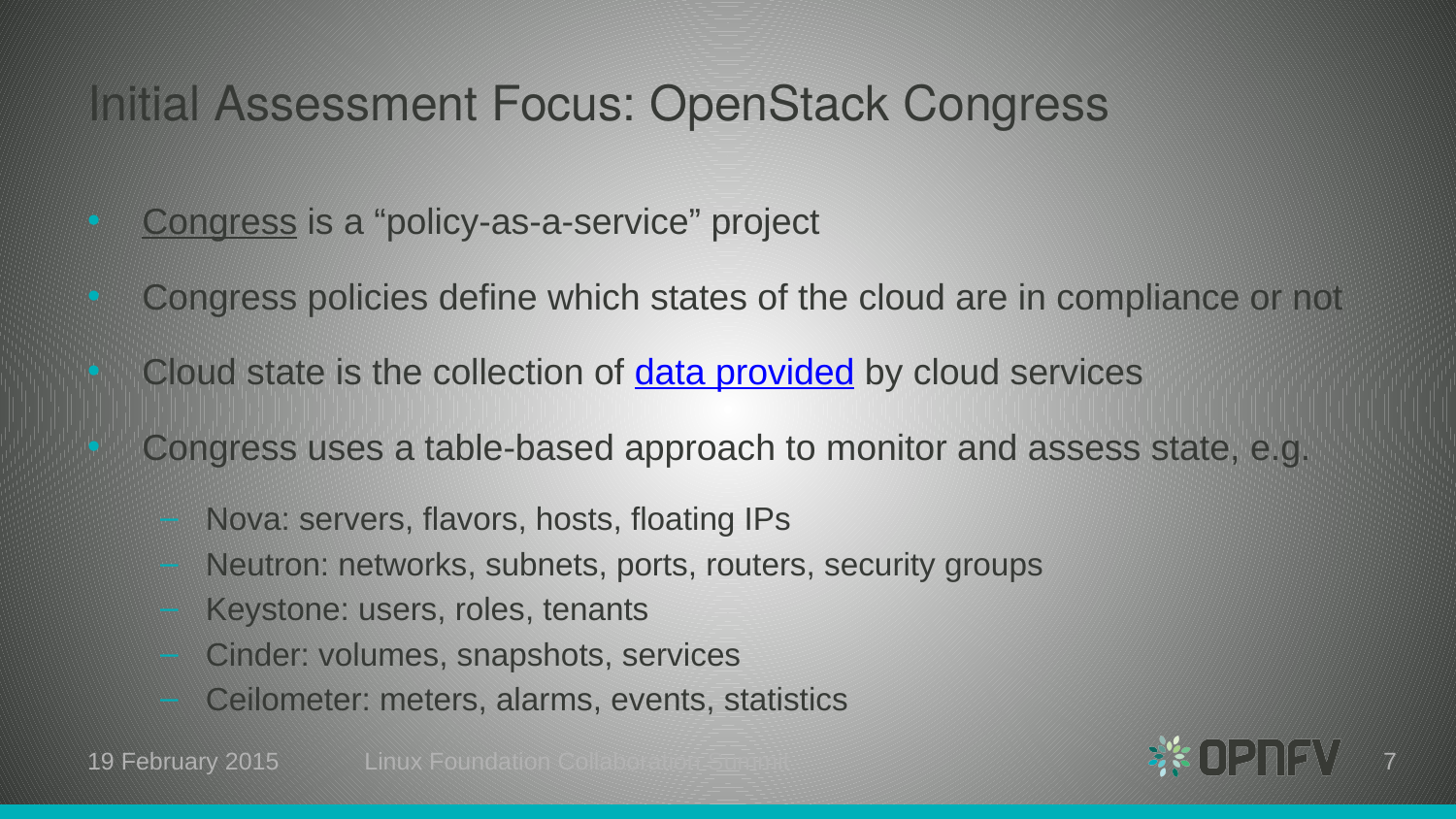

# Initial Assessment Focus: OpenStack Congress
Congress is a “policy-as-a-service” project
Congress policies define which states of the cloud are in compliance or not
Cloud state is the collection of data provided by cloud services
Congress uses a table-based approach to monitor and assess state, e.g.
Nova: servers, flavors, hosts, floating IPs
Neutron: networks, subnets, ports, routers, security groups
Keystone: users, roles, tenants
Cinder: volumes, snapshots, services
Ceilometer: meters, alarms, events, statistics

19 February 2015
Linux Foundation Collaboration Summit
7